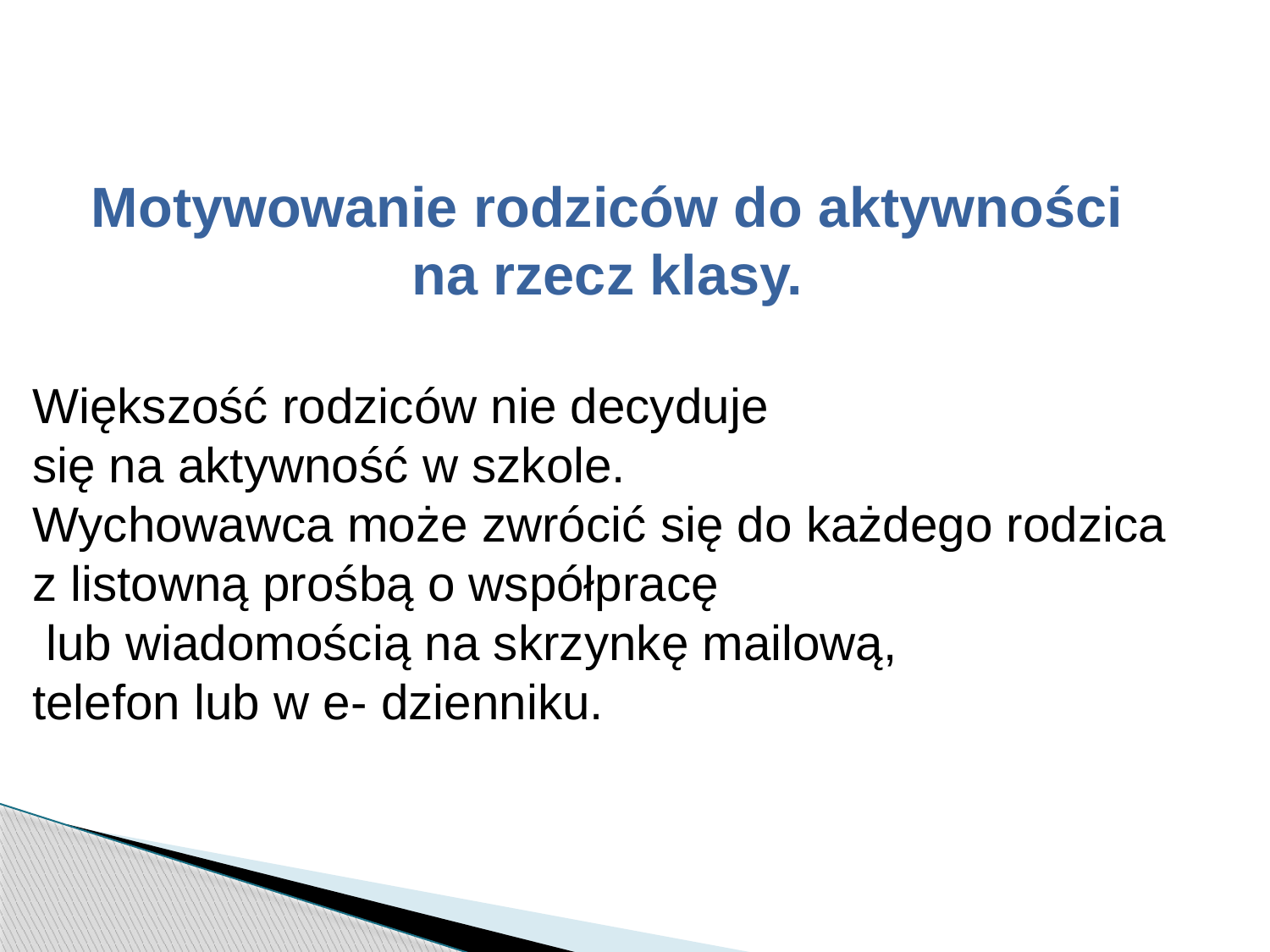

Motywowanie rodziców do aktywności
na rzecz klasy.

Większość rodziców nie decyduje
się na aktywność w szkole.
Wychowawca może zwrócić się do każdego rodzica z listowną prośbą o współpracę
 lub wiadomością na skrzynkę mailową,
telefon lub w e- dzienniku.